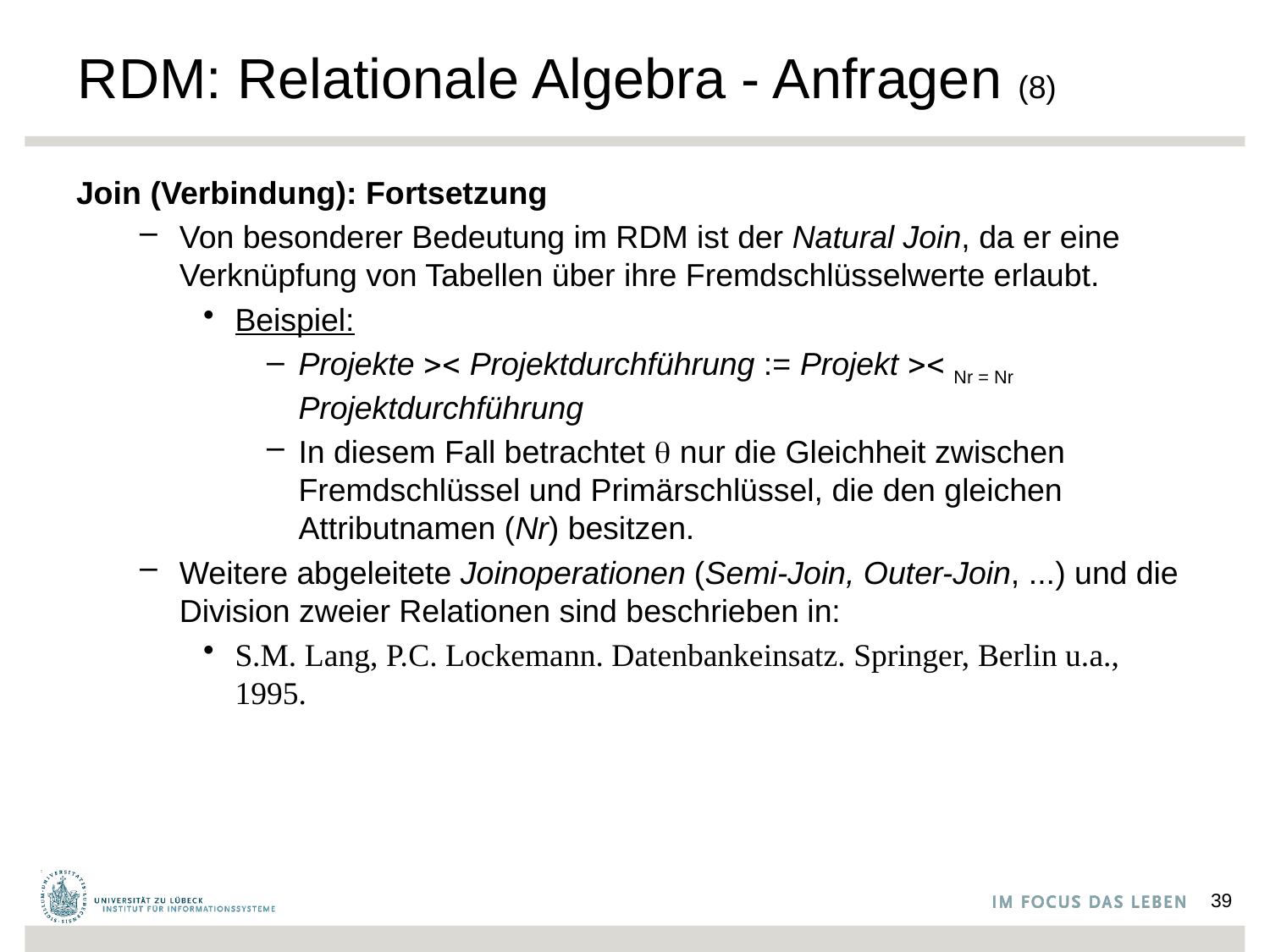

# RDM: Relationale Algebra - Anfragen (8)
Join (Verbindung): Fortsetzung
Von besonderer Bedeutung im RDM ist der Natural Join, da er eine Verknüpfung von Tabellen über ihre Fremdschlüsselwerte erlaubt.
Beispiel:
Projekte >< Projektdurchführung := Projekt >< Nr = Nr Projektdurchführung
In diesem Fall betrachtet θ nur die Gleichheit zwischen Fremdschlüssel und Primärschlüssel, die den gleichen Attributnamen (Nr) besitzen.
Weitere abgeleitete Joinoperationen (Semi-Join, Outer-Join, ...) und die Division zweier Relationen sind beschrieben in:
S.M. Lang, P.C. Lockemann. Datenbankeinsatz. Springer, Berlin u.a., 1995.
39